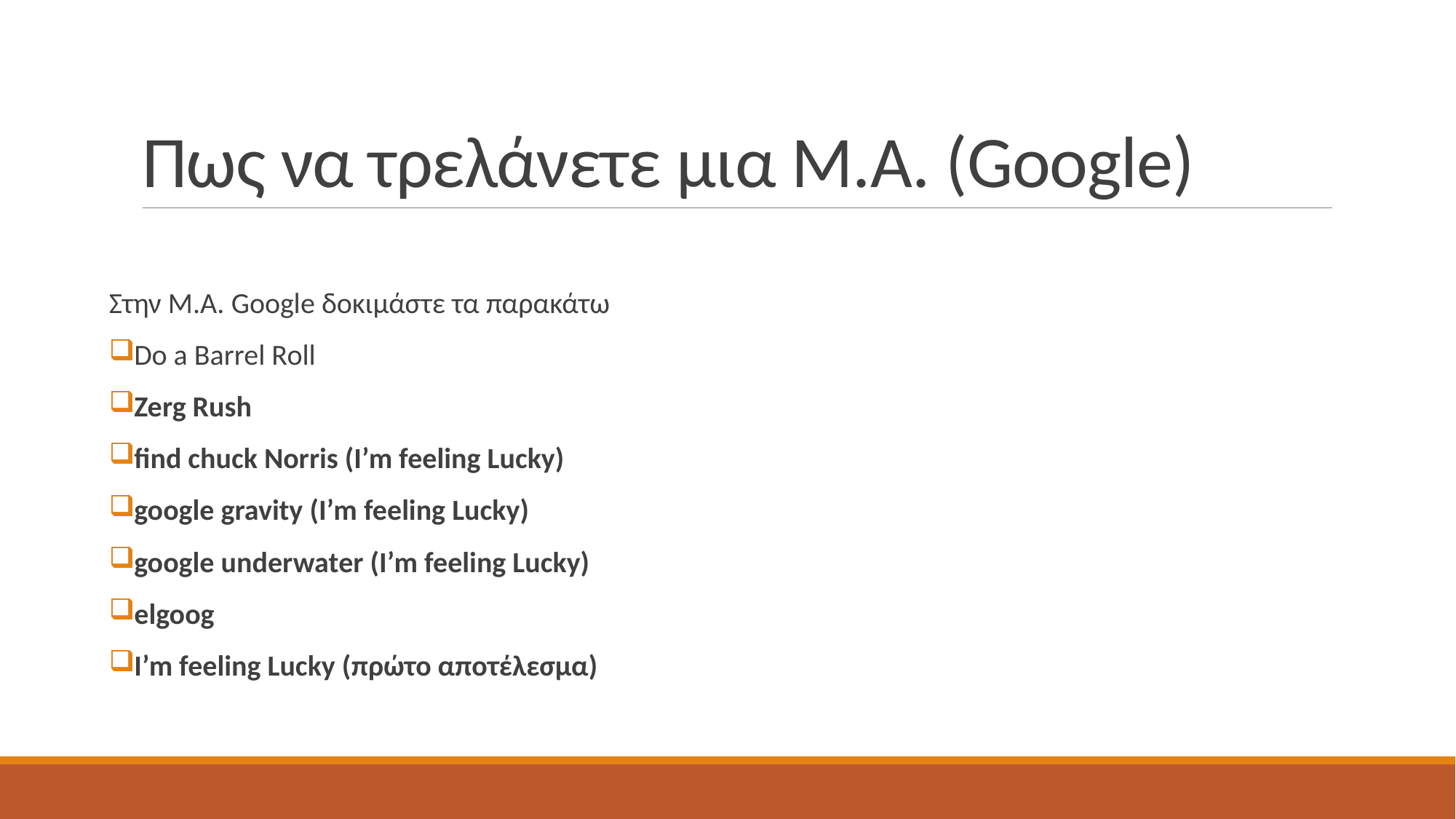

# Πως να τρελάνετε μια Μ.Α. (Google)
Στην Μ.Α. Google δοκιμάστε τα παρακάτω
Do a Barrel Roll
Zerg Rush
find chuck Norris (I’m feeling Lucky)
google gravity (I’m feeling Lucky)
google underwater (I’m feeling Lucky)
elgoog
I’m feeling Lucky (πρώτο αποτέλεσμα)